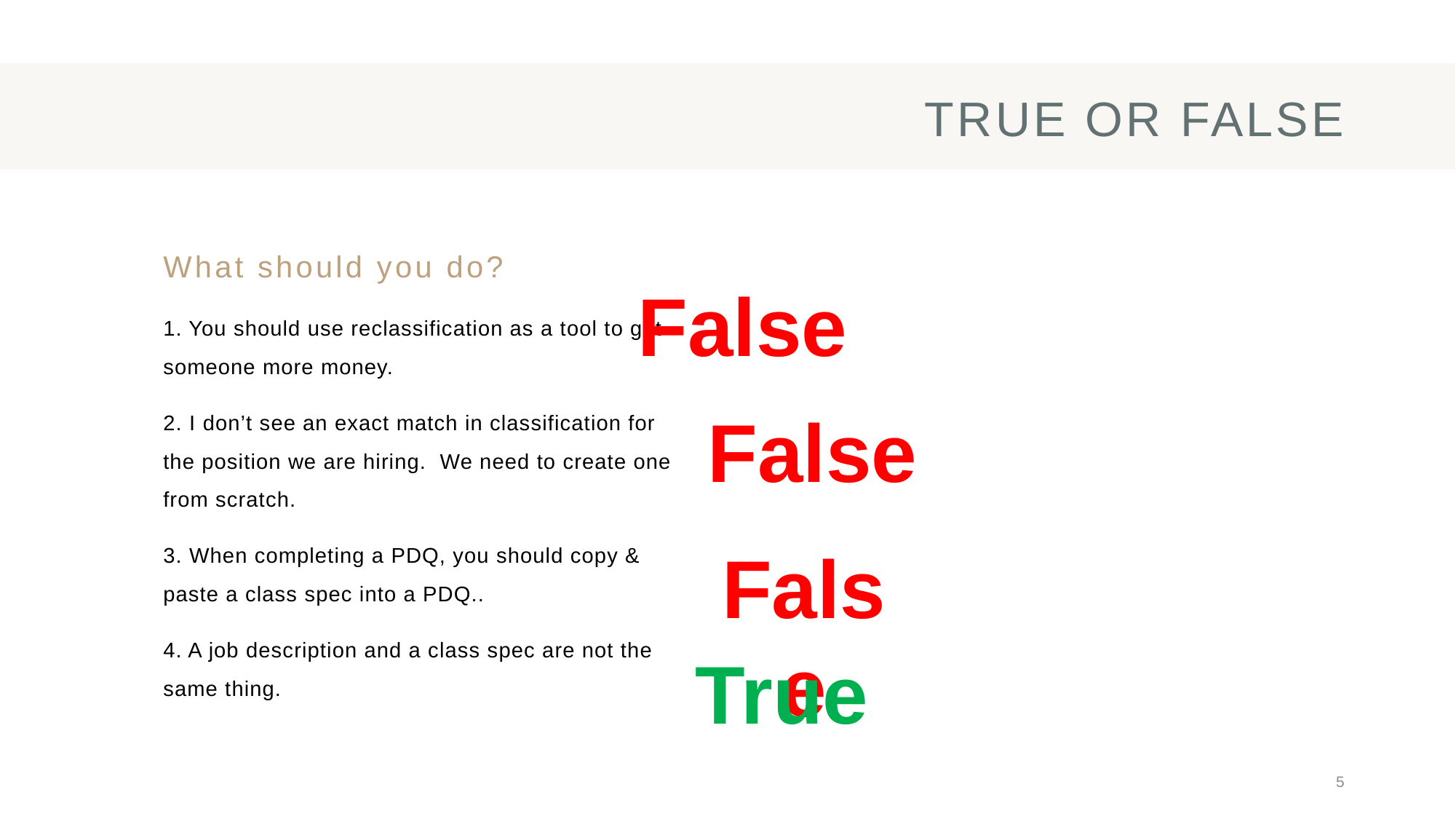

# True or false
What should you do?
False
1. You should use reclassification as a tool to get someone more money.
2. I don’t see an exact match in classification for the position we are hiring.  We need to create one from scratch.
3. When completing a PDQ, you should copy & paste a class spec into a PDQ..
4. A job description and a class spec are not the same thing.
False
False
True
5